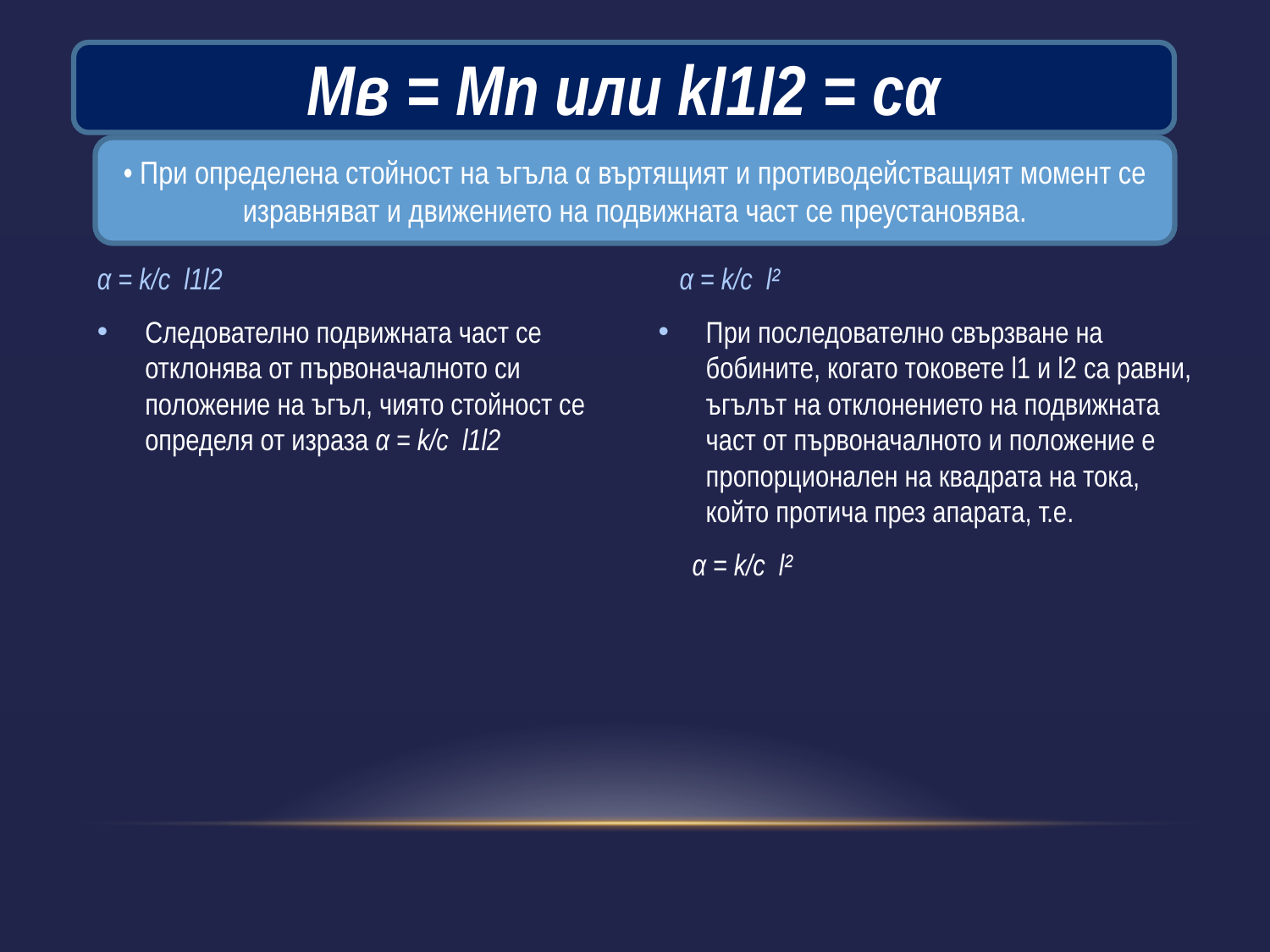

#
Мв = Мп или kI1I2 = сα
• При определена стойност на ъгъла α въртящият и противодействащият момент се изравняват и движението на подвижната част се преустановява.
α = k/c  l1l2
α = k/c  l²
Следователно подвижната част се отклонява от първоначалното си положение на ъгъл, чиято стойност се определя от израза α = k/c  l1l2

При последователно свързване на бобините, когато токовете l1 и l2 са равни, ъгълът на отклонението на подвижната част от първоначалното и положение е пропорционален на квадрата на тока, който протича през апарата, т.е.
     α = k/c  l²